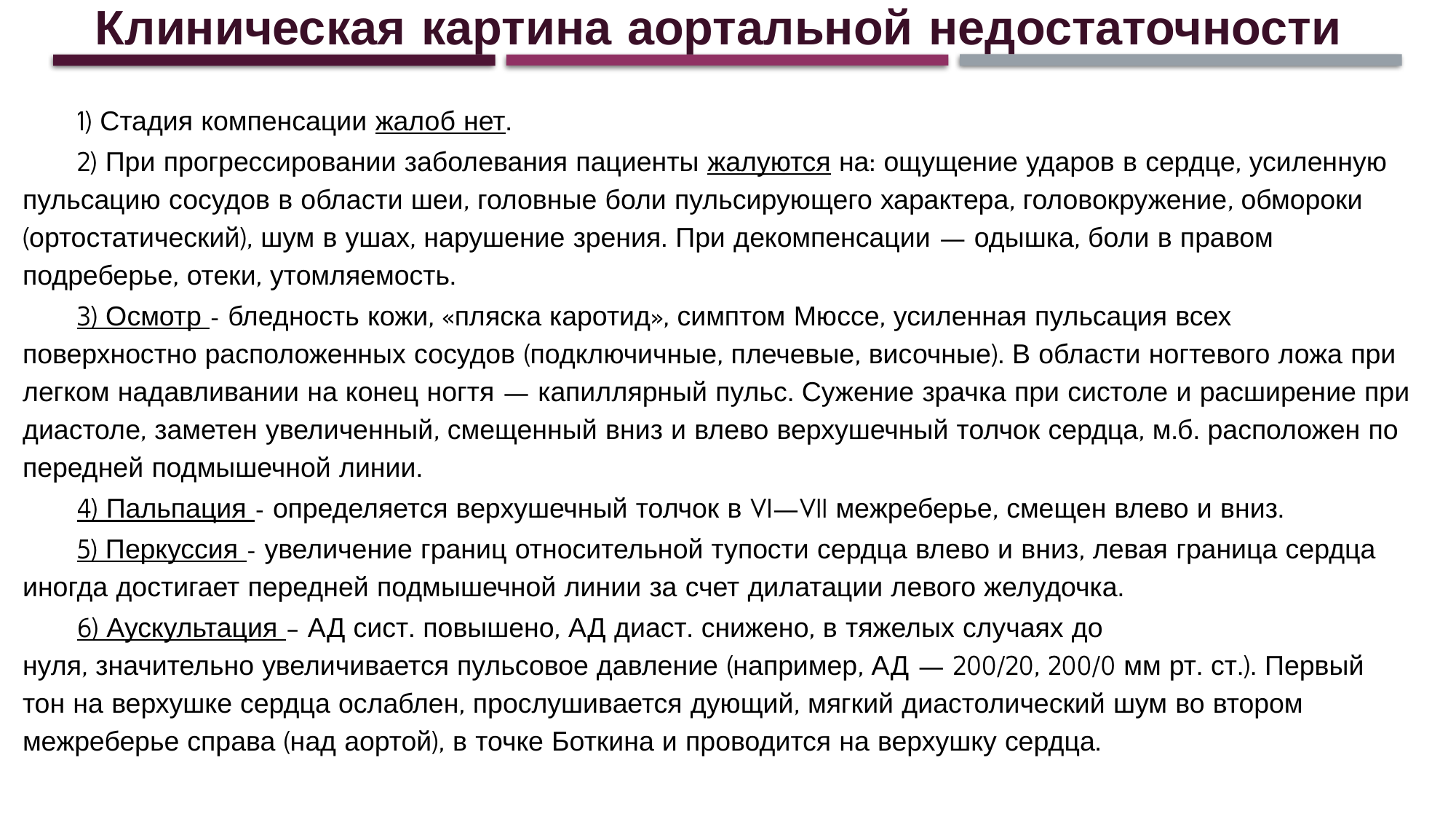

Клиническая картина аортальной недостаточности
1) Стадия компенсации жалоб нет.
2) При прогрессировании заболевания пациенты жалуются на: ощущение ударов в сердце, усиленную пульсацию сосудов в области шеи, головные боли пульсирующего характера, головокружение, обмороки (ортостатический), шум в ушах, нарушение зрения. При декомпенсации — одышка, боли в правом подреберье, отеки, утомляемость.
3) Осмотр - бледность кожи, «пляска каротид», симптом Мюссе, усиленная пульсация всех поверхностно расположенных сосудов (подключичные, плечевые, височные). В области ногтевого ложа при легком надавливании на конец ногтя — капиллярный пульс. Сужение зрачка при систоле и расширение при диастоле, заметен увеличенный, смещенный вниз и влево верхушечный толчок сердца, м.б. расположен по передней подмышечной линии.
4) Пальпация - определяется верхушечный толчок в VI—VII межреберье, смещен влево и вниз.
5) Перкуссия - увеличение границ относительной тупости сердца влево и вниз, левая граница сердца иногда достигает передней подмышечной линии за счет дилатации левого желудочка.
6) Аускультация – АД сист. повышено, АД диаст. снижено, в тяжелых случаях до
нуля, значительно увеличивается пульсовое давление (например, АД — 200/20, 200/0 мм рт. ст.). Первый тон на верхушке сердца ослаблен, прослушивается дующий, мягкий диастолический шум во втором межреберье справа (над аортой), в точке Боткина и проводится на верхушку сердца.